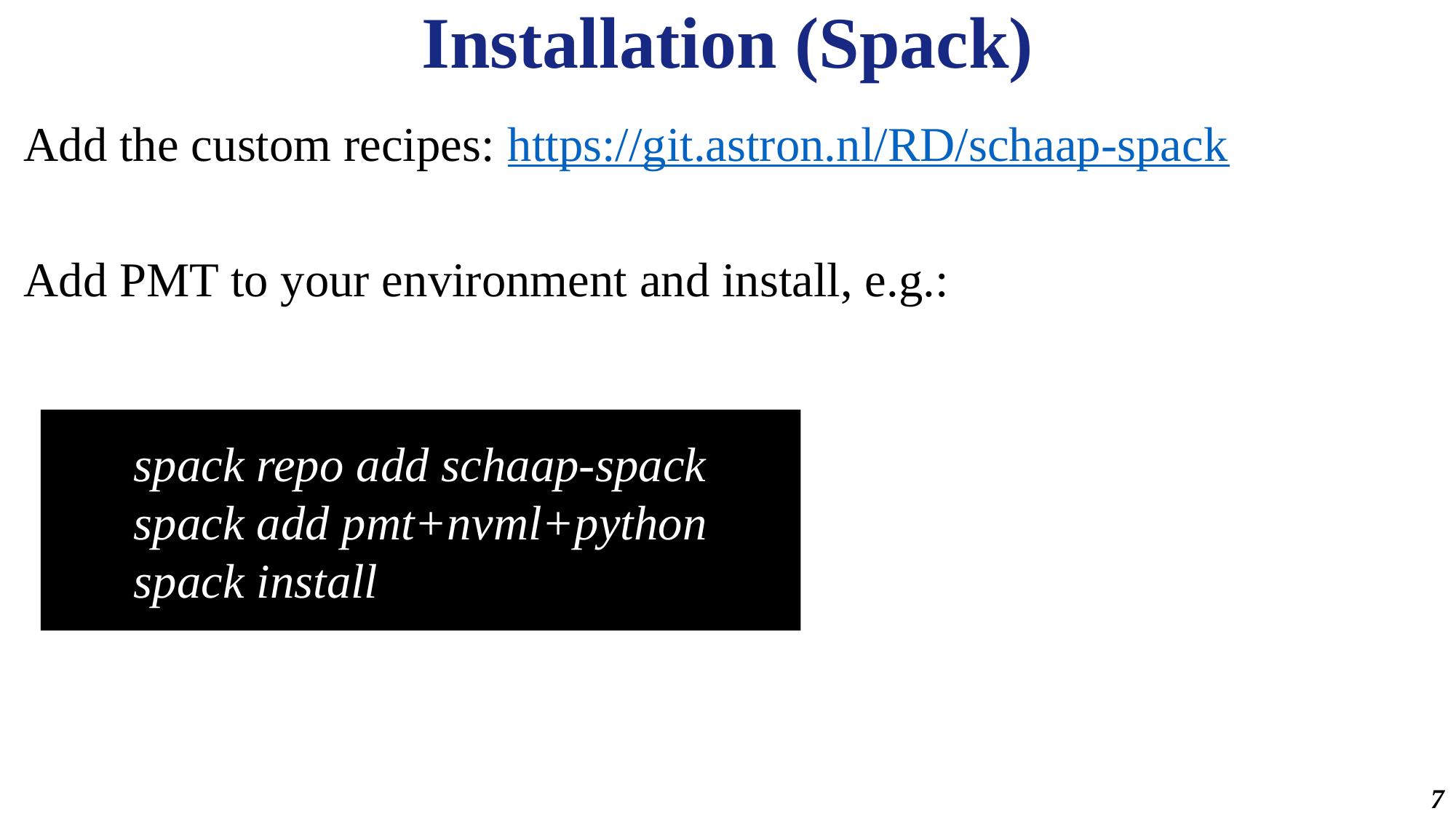

# Installation (Spack)
Add the custom recipes: https://git.astron.nl/RD/schaap-spack

Add PMT to your environment and install, e.g.:
spack repo add schaap-spack
spack add pmt+nvml+python
spack install